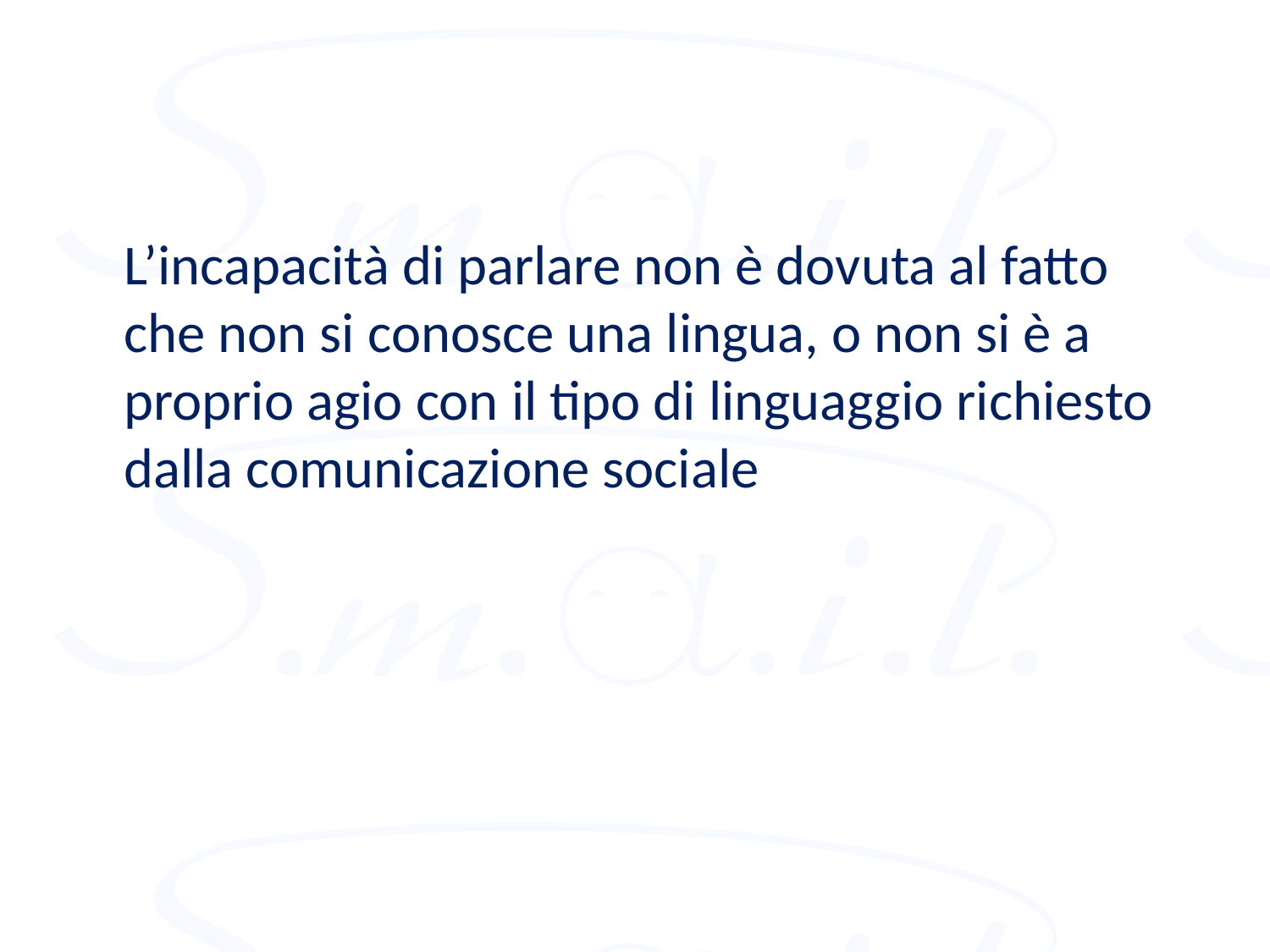

#
	L’incapacità di parlare non è dovuta al fatto che non si conosce una lingua, o non si è a proprio agio con il tipo di linguaggio richiesto dalla comunicazione sociale